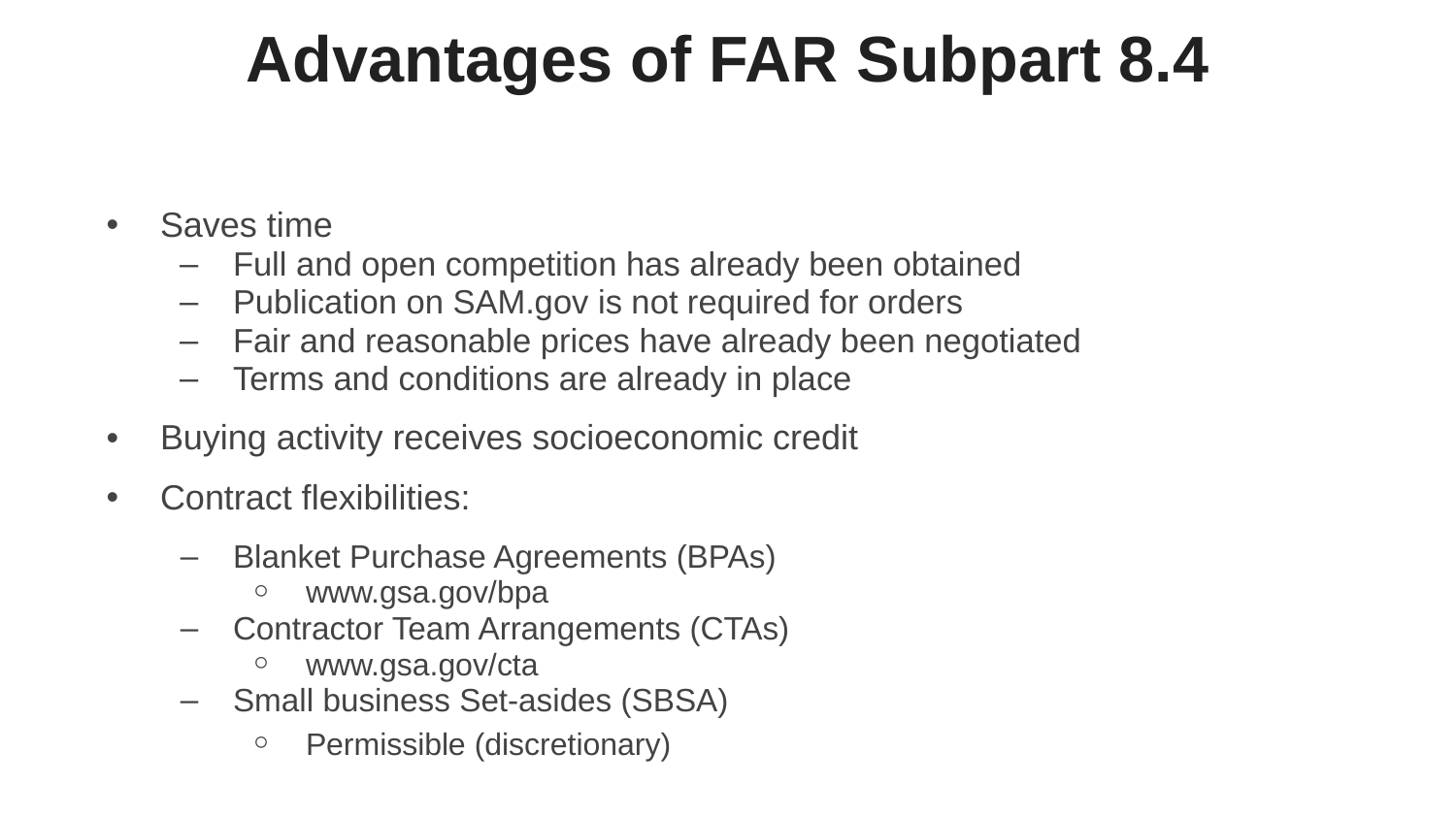

# Advantages of FAR Subpart 8.4
Saves time
Full and open competition has already been obtained
Publication on SAM.gov is not required for orders
Fair and reasonable prices have already been negotiated
Terms and conditions are already in place
Buying activity receives socioeconomic credit
Contract flexibilities:
Blanket Purchase Agreements (BPAs)
www.gsa.gov/bpa
Contractor Team Arrangements (CTAs)
www.gsa.gov/cta
Small business Set-asides (SBSA)
Permissible (discretionary)